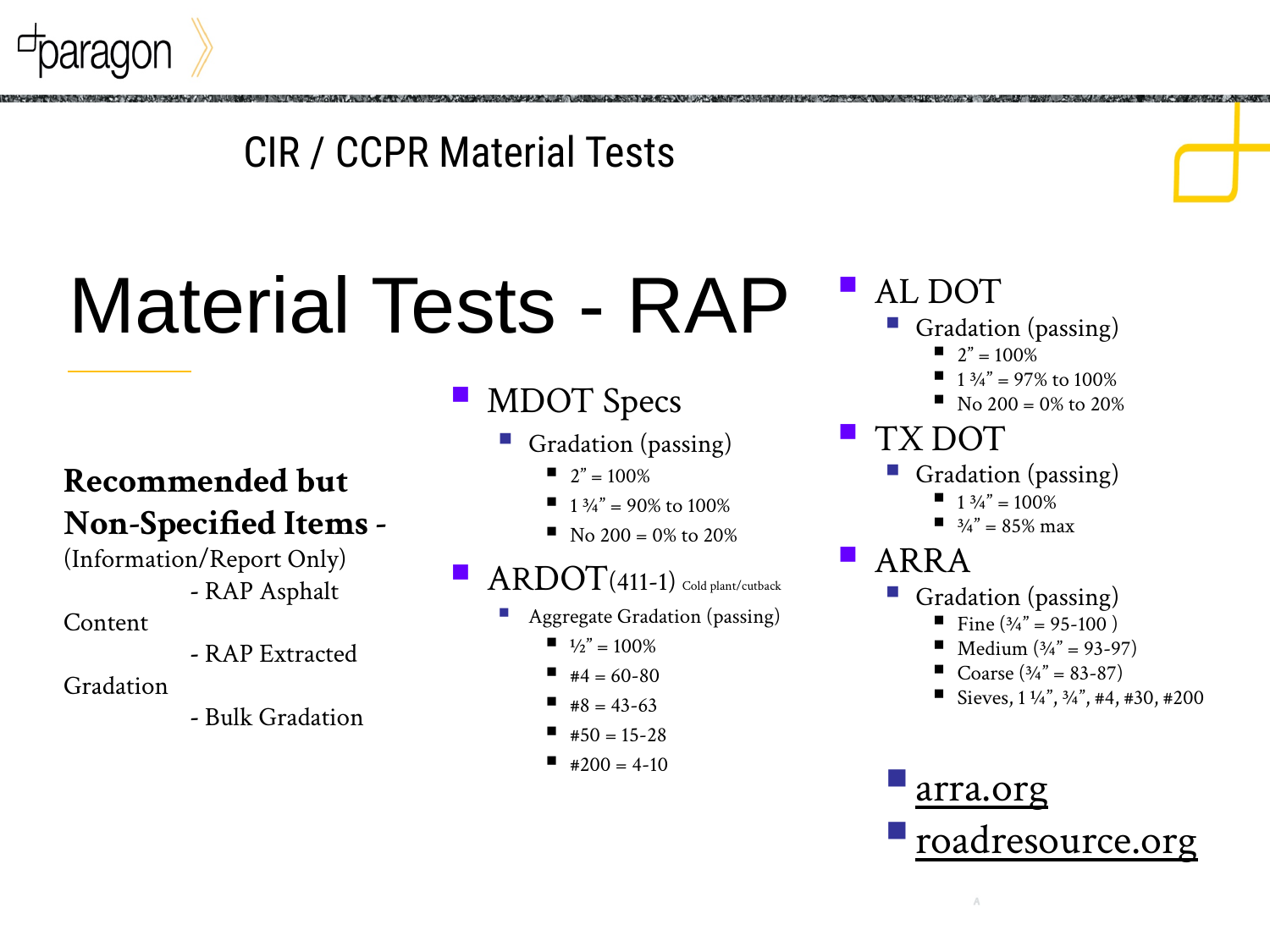

CIR / CCPR Material Tests
Material Tests - RAP
AL DOT
Gradation (passing)
2” = 100%
1 ¾” = 97% to 100%
No 200 = 0% to 20%
TX DOT
Gradation (passing)
1 ¾” = 100%
¾” = 85% max
ARRA
Gradation (passing)
Fine (¾” = 95-100 )
Medium (¾” = 93-97)
Coarse (¾” = 83-87)
Sieves, 1 ¼”, ¾”, #4, #30, #200

arra.org
roadresource.org
MDOT Specs
Gradation (passing)
2” = 100%
1 ¾” = 90% to 100%
No 200 = 0% to 20%
ARDOT(411-1) Cold plant/cutback
Aggregate Gradation (passing)
½” = 100%
#4 = 60-80
#8 = 43-63
#50 = 15-28
#200 = 4-10

Recommended but Non-Specified Items - (Information/Report Only)
	- RAP Asphalt Content
	- RAP Extracted Gradation
	- Bulk Gradation